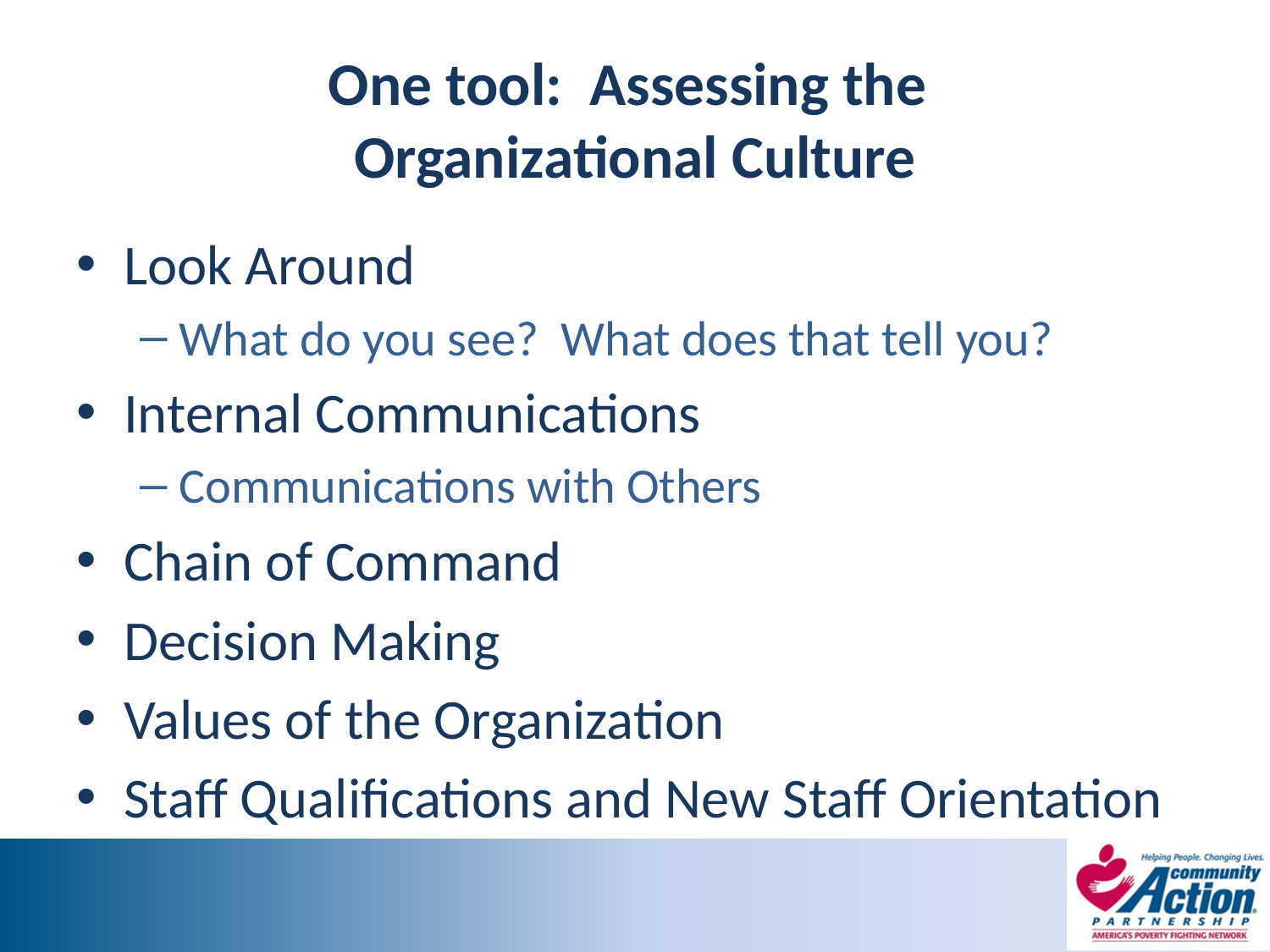

# One tool:  Assessing the Organizational Culture
Look Around
What do you see?  What does that tell you?
Internal Communications
Communications with Others
Chain of Command
Decision Making
Values of the Organization
Staff Qualifications and New Staff Orientation